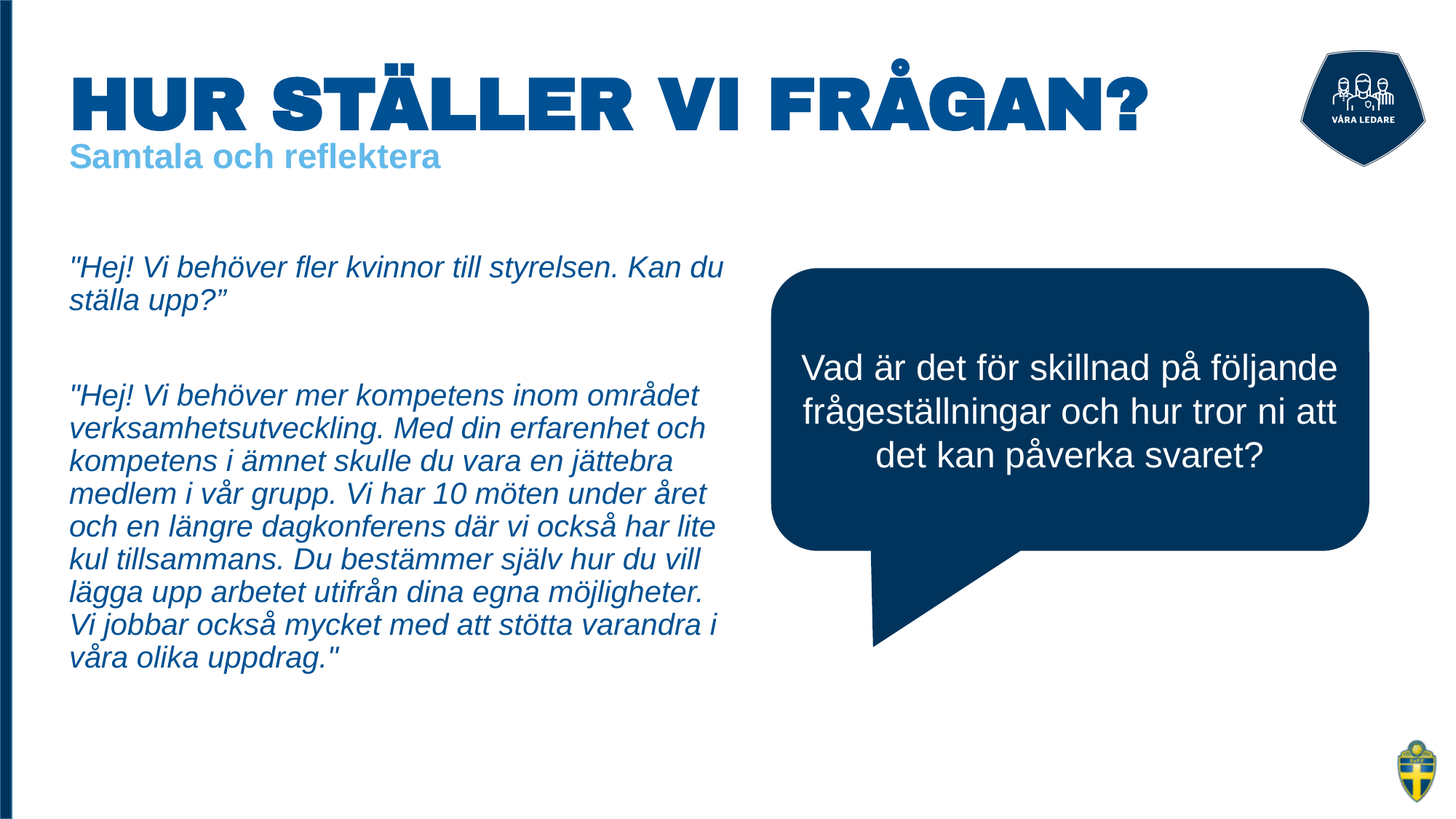

# HUR STÄLLER VI FRÅGAN?
Samtala och reflektera
"Hej! Vi behöver fler kvinnor till styrelsen. Kan du ställa upp?”

"Hej! Vi behöver mer kompetens inom området verksamhetsutveckling. Med din erfarenhet och kompetens i ämnet skulle du vara en jättebra medlem i vår grupp. Vi har 10 möten under året och en längre dagkonferens där vi också har lite kul tillsammans. Du bestämmer själv hur du vill lägga upp arbetet utifrån dina egna möjligheter. Vi jobbar också mycket med att stötta varandra i våra olika uppdrag."

Vad är det för skillnad på följande frågeställningar och hur tror ni att det kan påverka svaret?